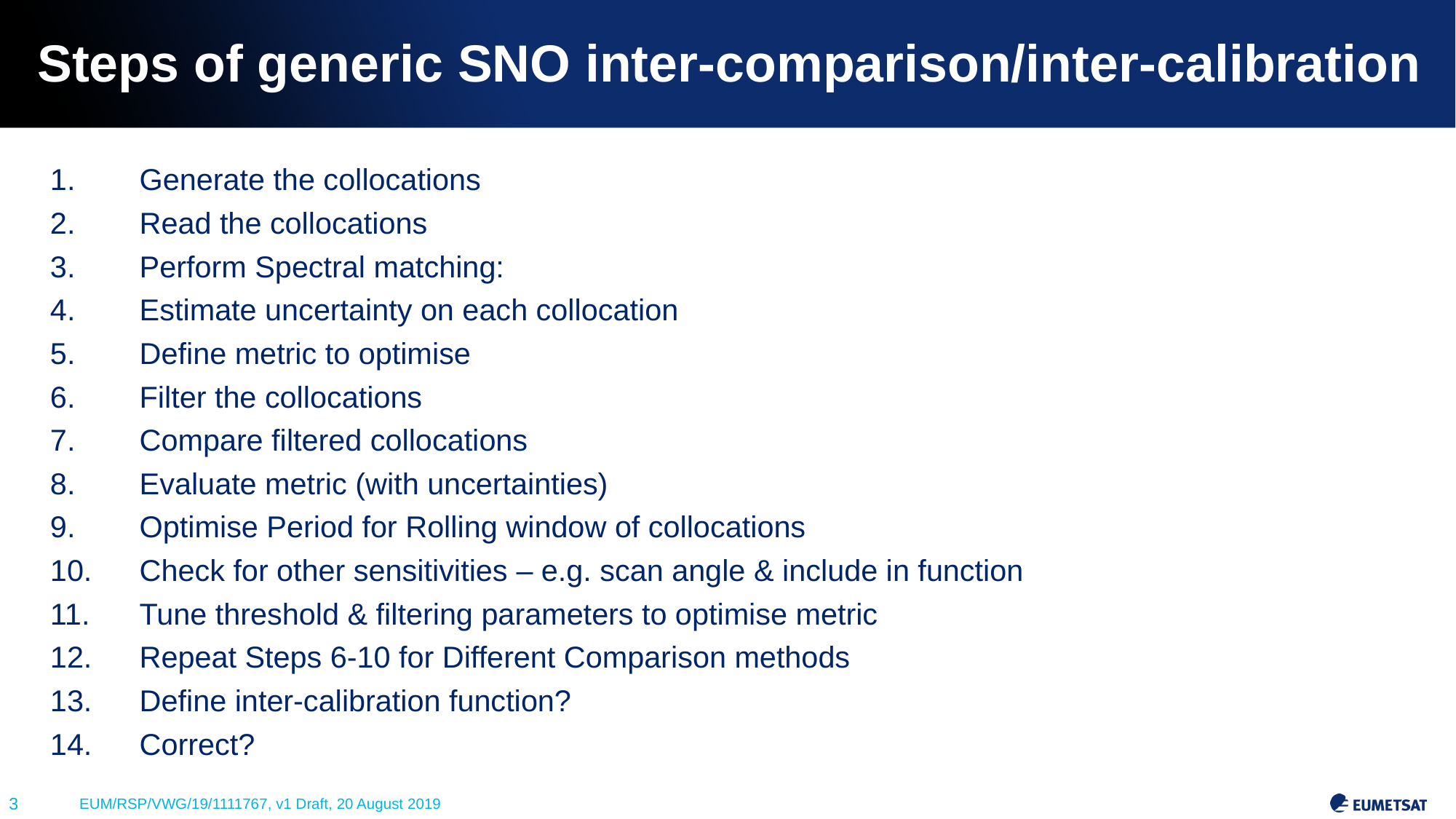

# Steps of generic SNO inter-comparison/inter-calibration
Generate the collocations
Read the collocations
Perform Spectral matching:
Estimate uncertainty on each collocation
Define metric to optimise
Filter the collocations
Compare filtered collocations
Evaluate metric (with uncertainties)
Optimise Period for Rolling window of collocations
Check for other sensitivities – e.g. scan angle & include in function
Tune threshold & filtering parameters to optimise metric
Repeat Steps 6-10 for Different Comparison methods
Define inter-calibration function?
Correct?